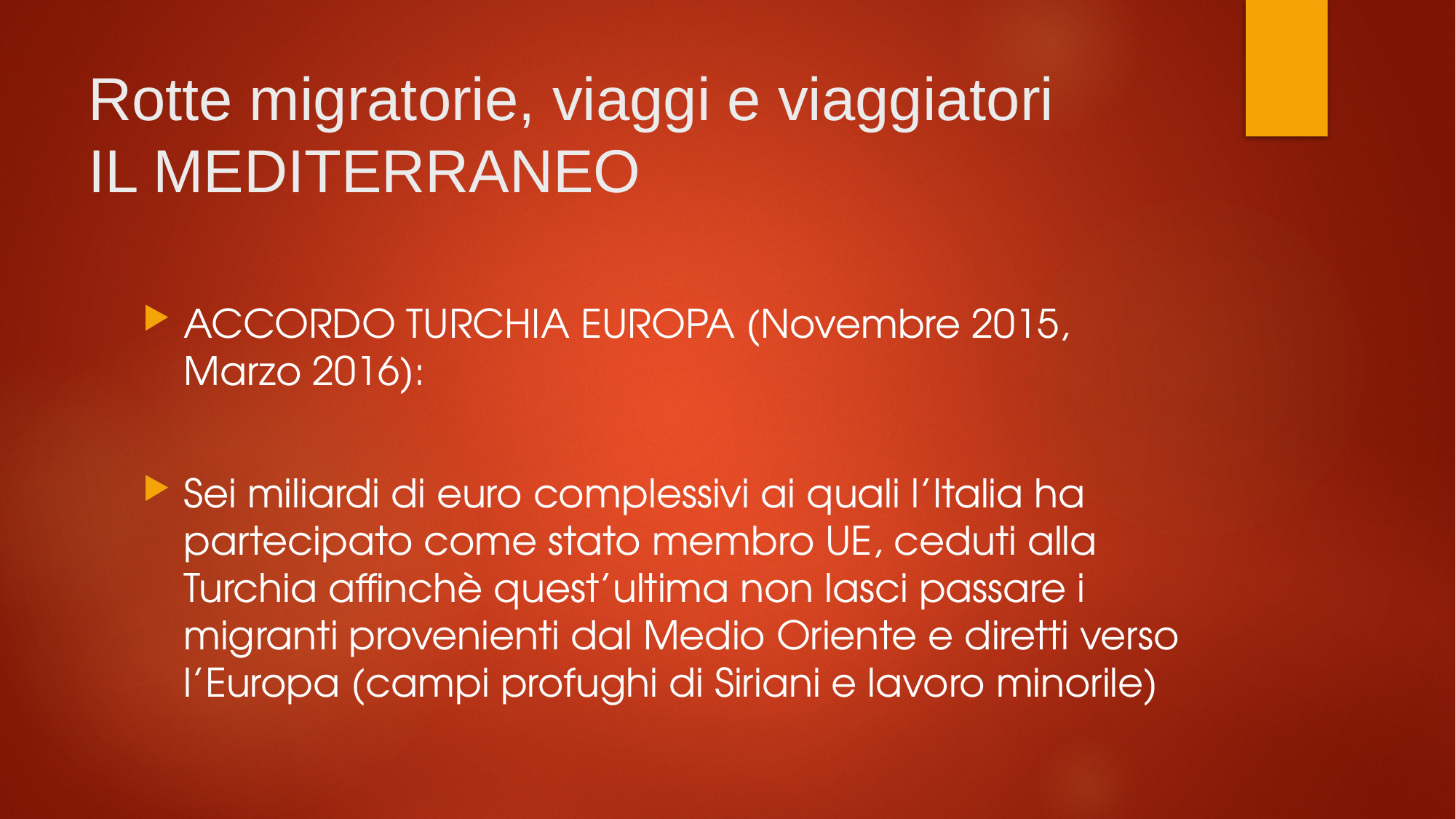

# Rotte migratorie, viaggi e viaggiatori IL MEDITERRANEO

ACCORDO TURCHIA EUROPA (Novembre 2015, Marzo 2016):

Sei miliardi di euro complessivi ai quali l’Italia ha partecipato come stato membro UE, ceduti alla Turchia affinchè quest’ultima non lasci passare i migranti provenienti dal Medio Oriente e diretti verso l’Europa (campi profughi di Siriani e lavoro minorile)